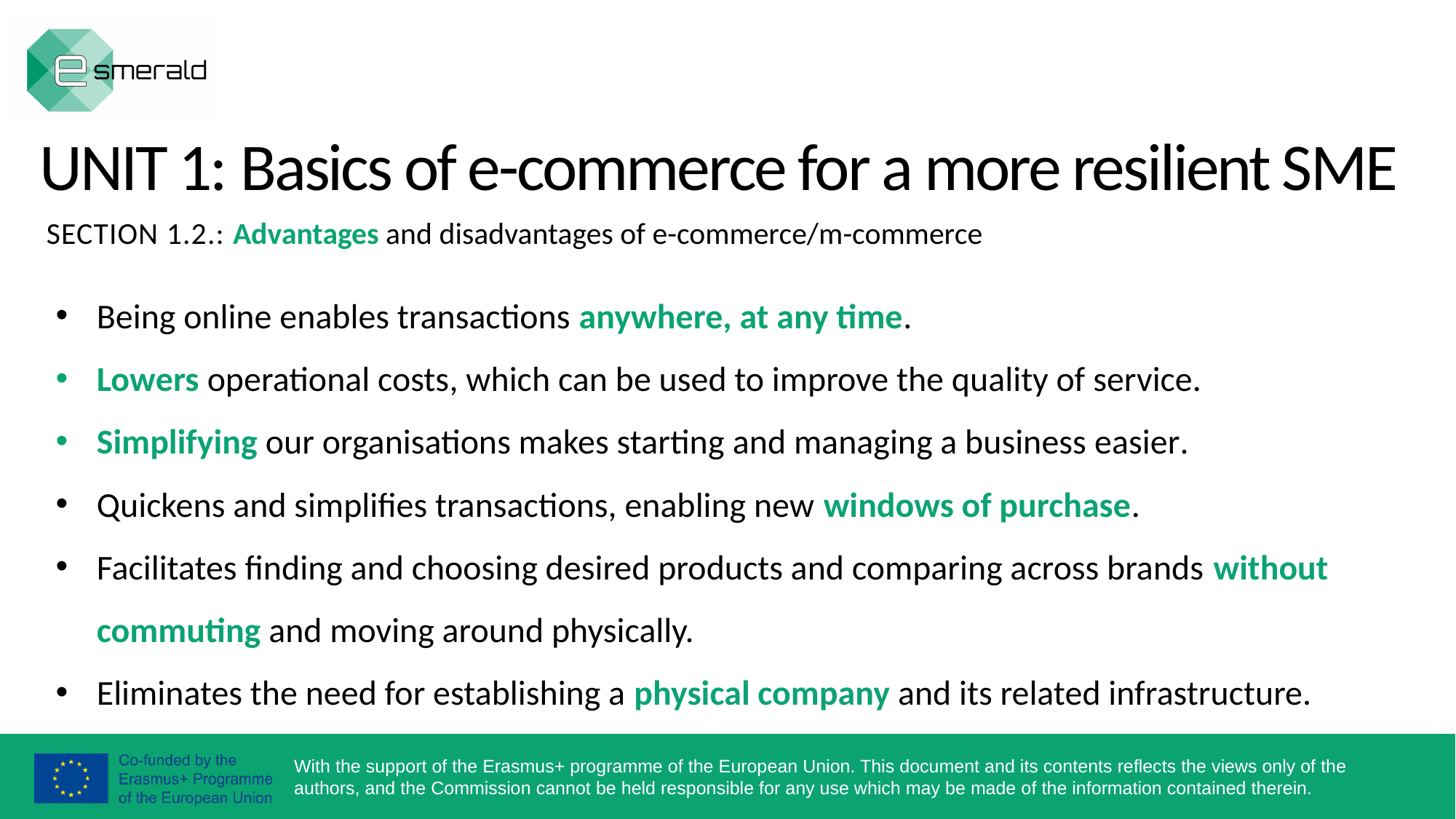

UNIT 1: Basics of e-commerce for a more resilient SME
SECTION 1.2.: Advantages and disadvantages of e-commerce/m-commerce
Being online enables transactions anywhere, at any time.
Lowers operational costs, which can be used to improve the quality of service.
Simplifying our organisations makes starting and managing a business easier.
Quickens and simplifies transactions, enabling new windows of purchase.
Facilitates finding and choosing desired products and comparing across brands without commuting and moving around physically.
Eliminates the need for establishing a physical company and its related infrastructure.